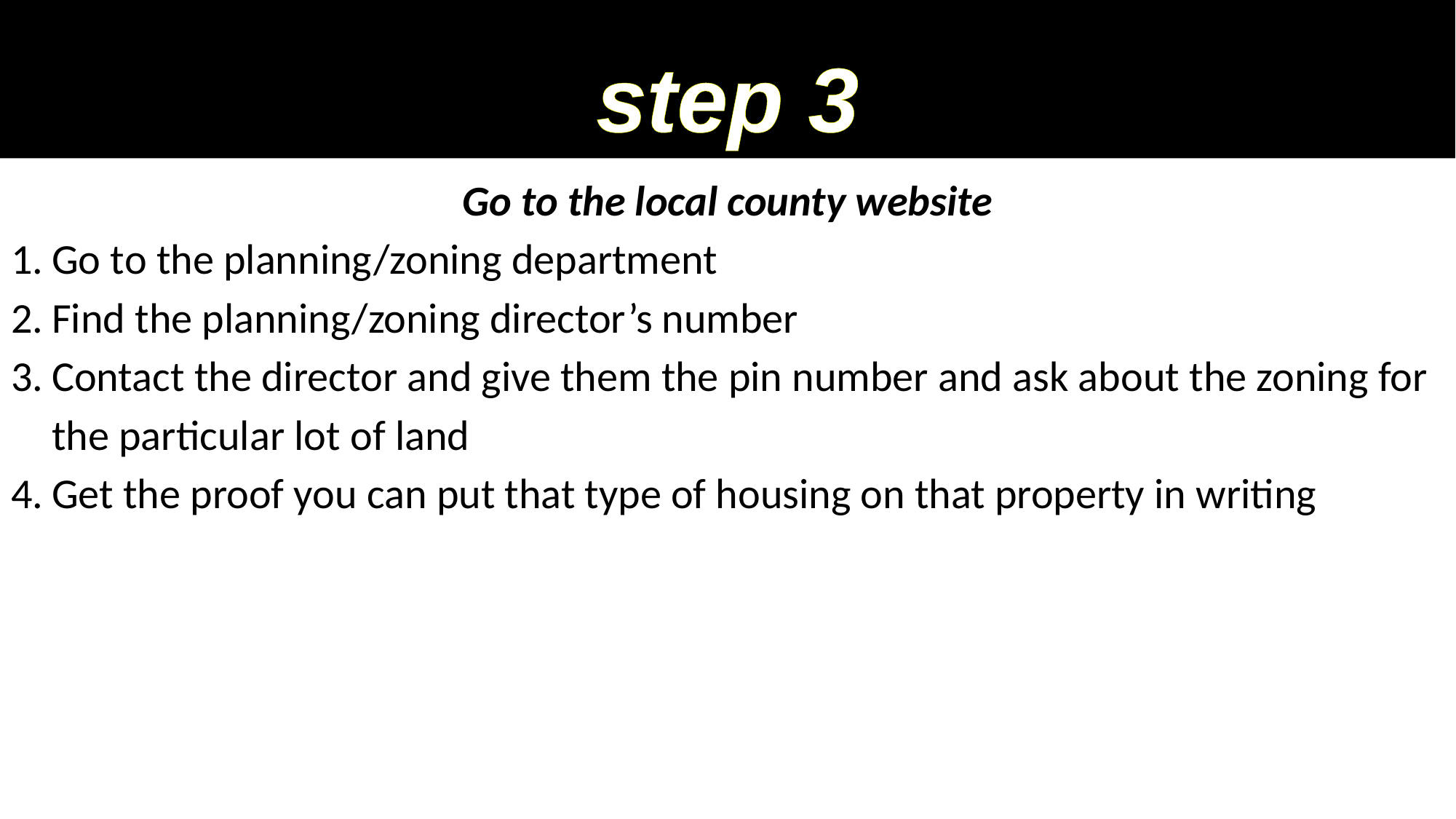

# step 3
Go to the local county website
Go to the planning/zoning department
Find the planning/zoning director’s number
Contact the director and give them the pin number and ask about the zoning for the particular lot of land
Get the proof you can put that type of housing on that property in writing